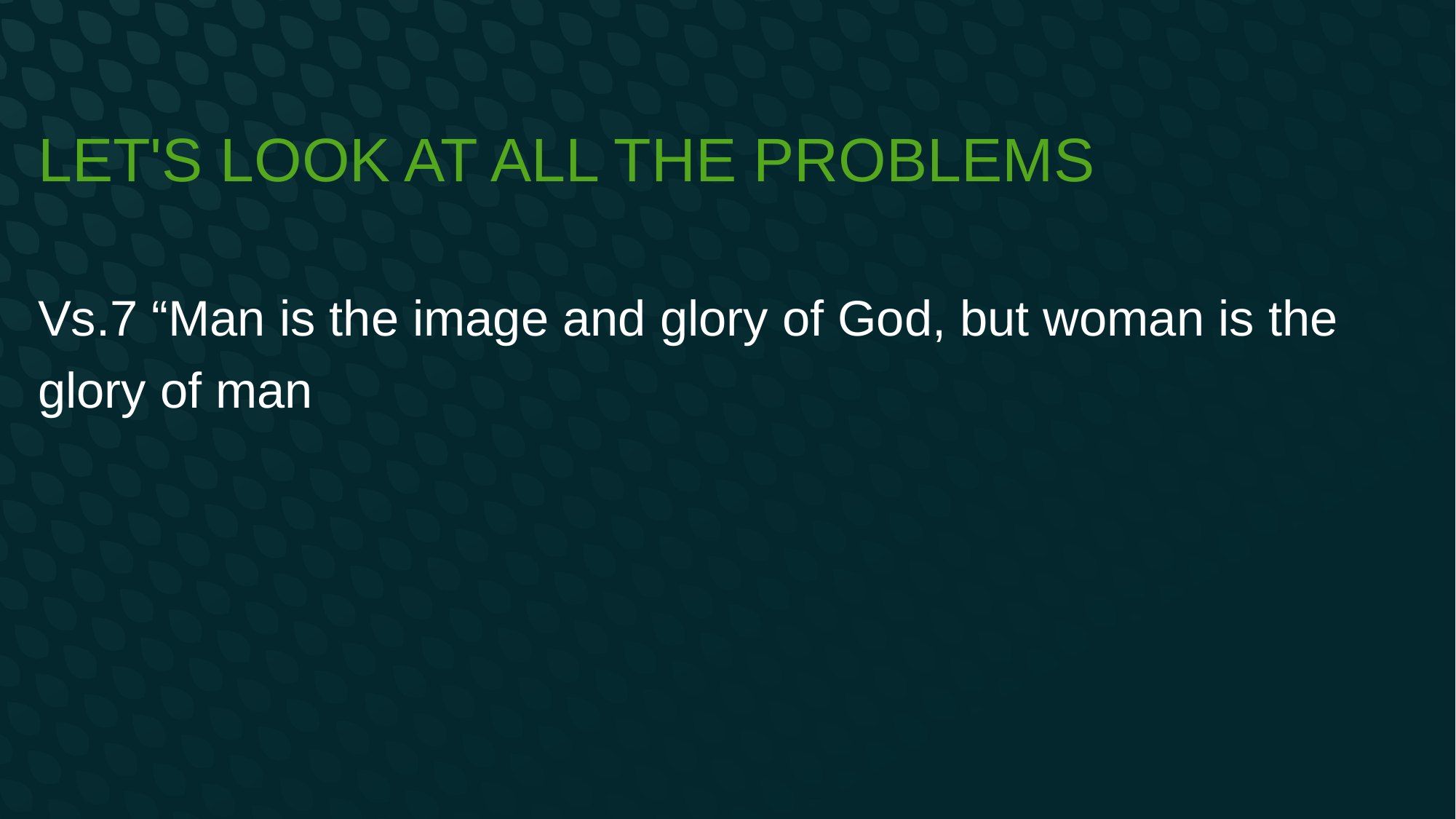

# Let's look at ALL the problems
Vs.7 “Man is the image and glory of God, but woman is the glory of man